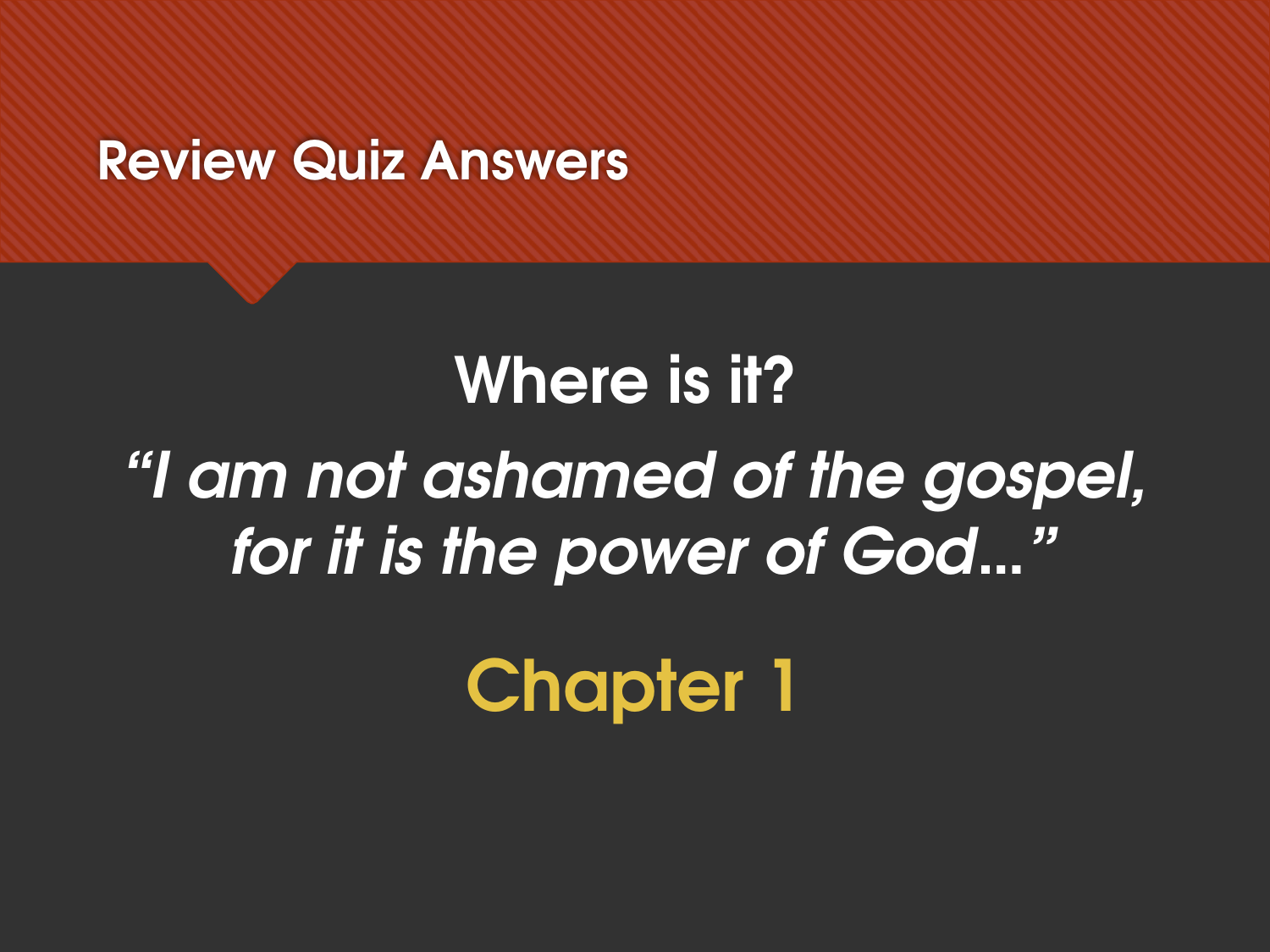

# Review Quiz Answers
Where is it?
“I am not ashamed of the gospel, for it is the power of God…”
Chapter 1